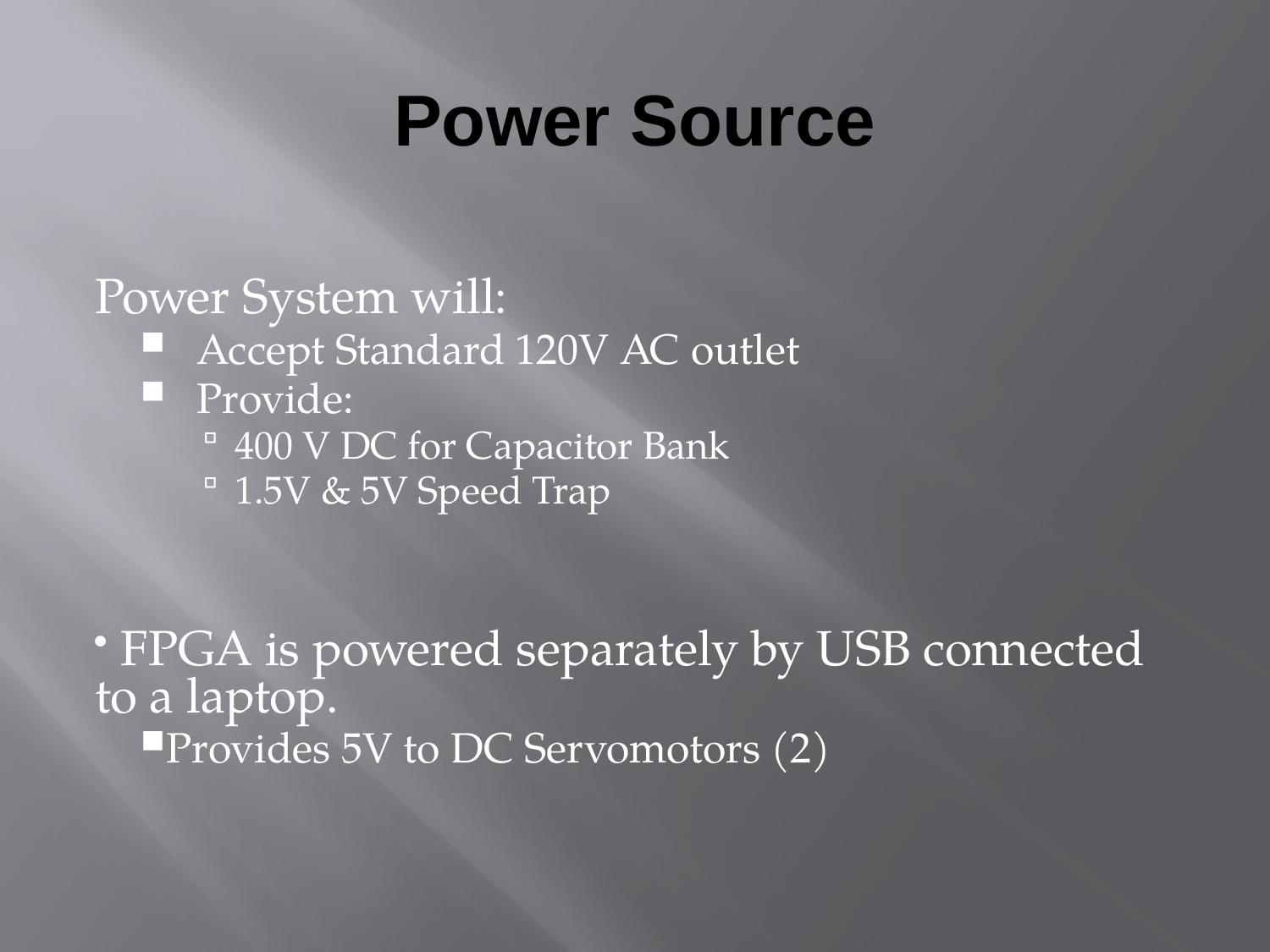

# Power Source

Power System will:
Accept Standard 120V AC outlet
Provide:
400 V DC for Capacitor Bank
1.5V & 5V Speed Trap

 FPGA is powered separately by USB connected to a laptop.
Provides 5V to DC Servomotors (2)